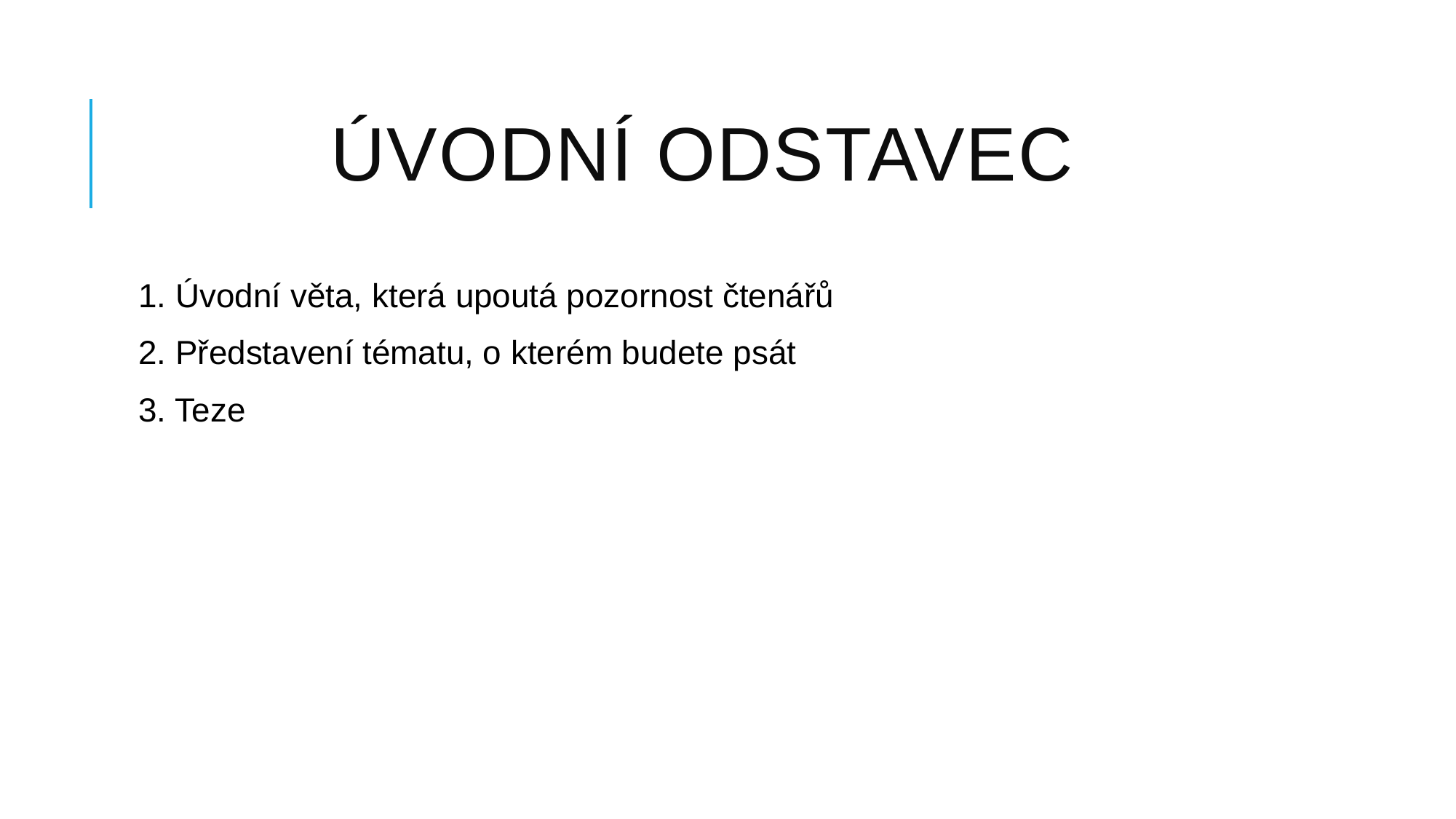

# Úvodní odstavec
1. Úvodní věta, která upoutá pozornost čtenářů
2. Představení tématu, o kterém budete psát
3. Teze